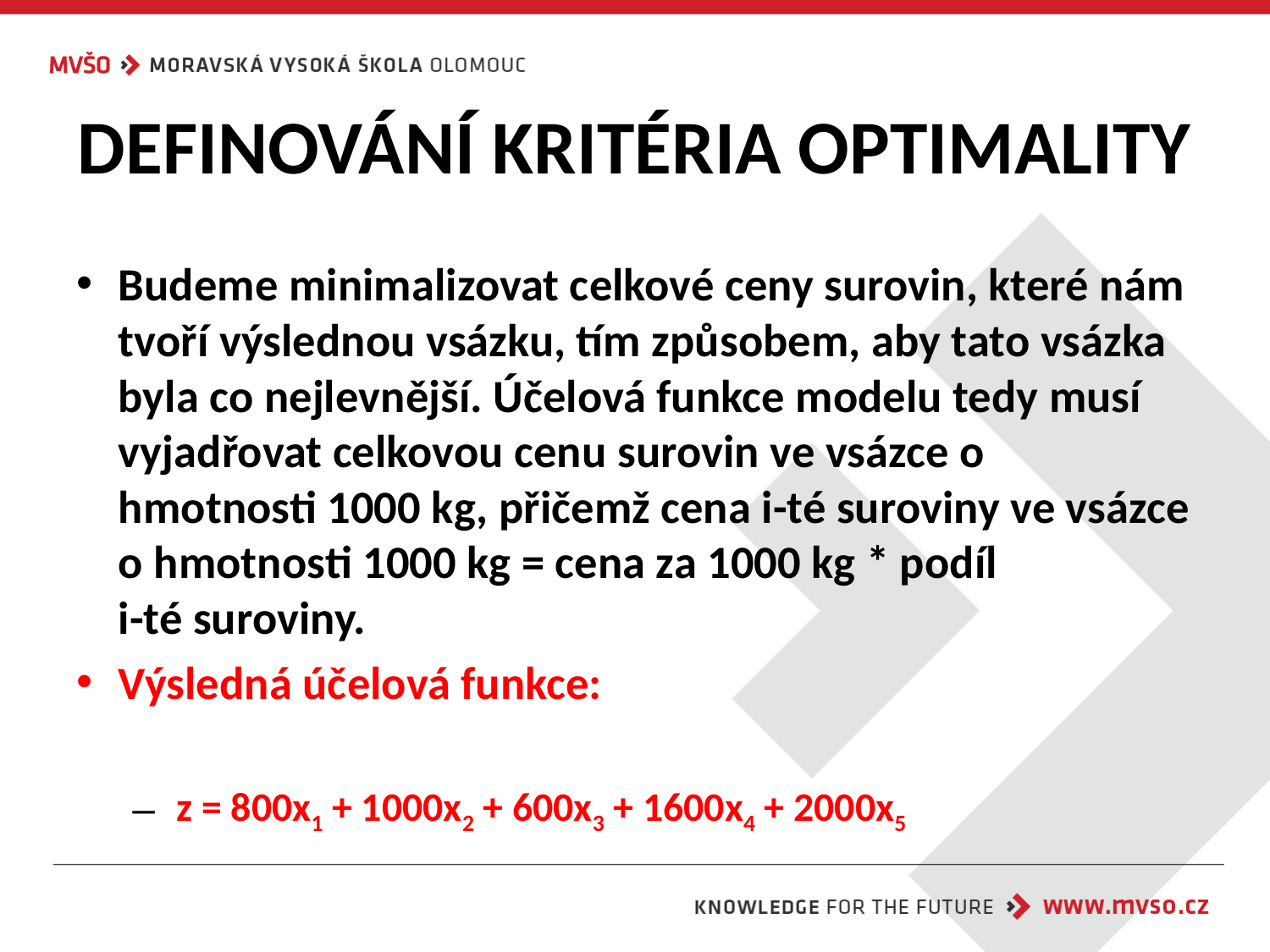

# DEFINOVÁNÍ KRITÉRIA OPTIMALITY
Budeme minimalizovat celkové ceny surovin, které nám tvoří výslednou vsázku, tím způsobem, aby tato vsázka byla co nejlevnější. Účelová funkce modelu tedy musí vyjadřovat celkovou cenu surovin ve vsázce o hmotnosti 1000 kg, přičemž cena i-té suroviny ve vsázce
o hmotnosti 1000 kg = cena za 1000 kg * podíl
i-té suroviny.
Výsledná účelová funkce:

 z = 800x1 + 1000x2 + 600x3 + 1600x4 + 2000x5